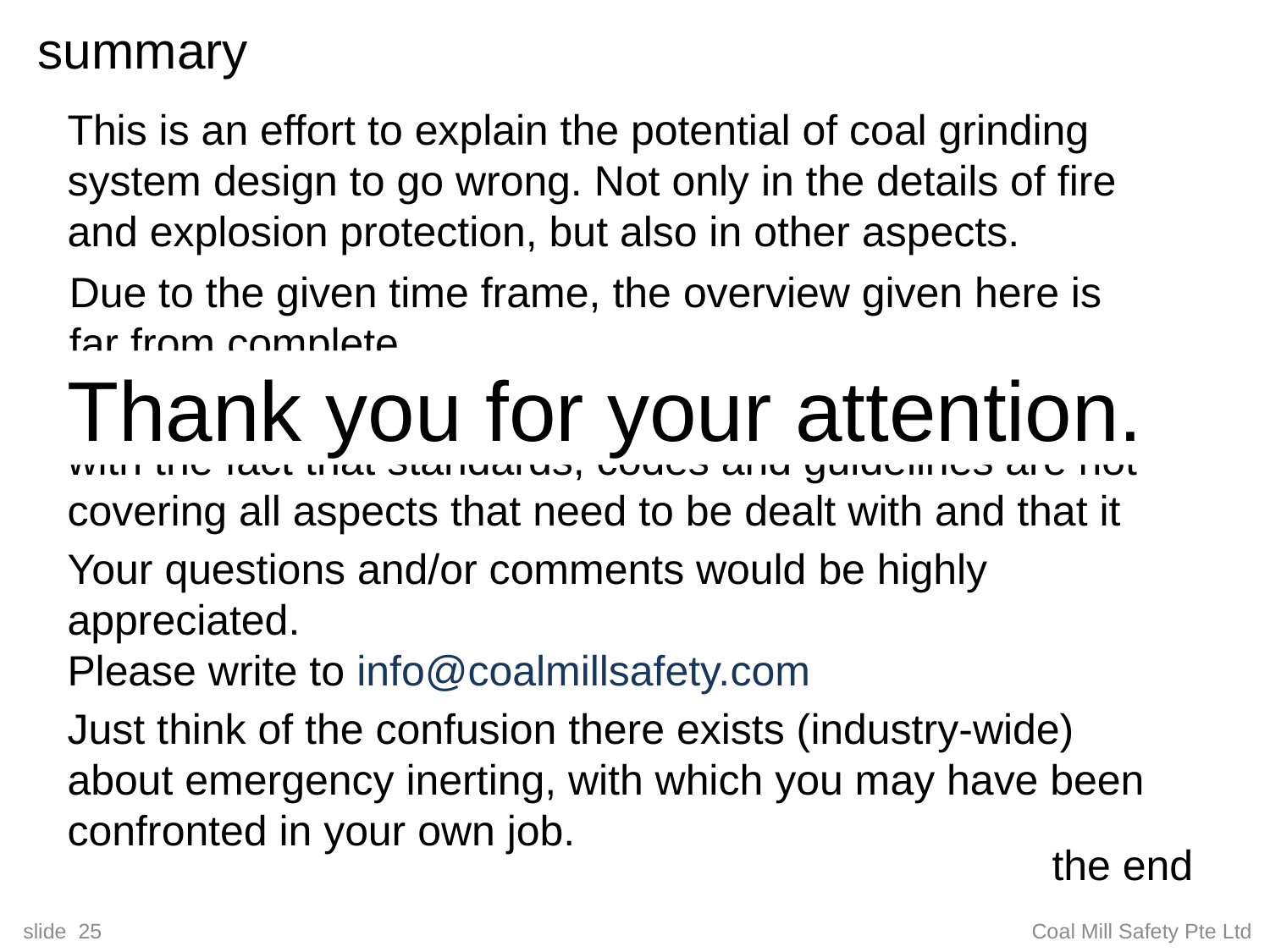

# summary
This is an effort to explain the potential of coal grinding system design to go wrong. Not only in the details of fire and explosion protection, but also in other aspects.
 Due to the given time frame, the overview given here is
 far from complete.
Thank you for your attention.
The potential for things to go wrong certainly has to do with the fact that standards, codes and guidelines are not covering all aspects that need to be dealt with and that it cannot be expected that everybody in the industry understands fire and explosion protection in its full complexity.
Your questions and/or comments would be highly appreciated.
Please write to info@coalmillsafety.com
Many of the photos used for this presentation kindly have been made available by Thorwesten Vent GmbH.
Just think of the confusion there exists (industry-wide) about emergency inerting, with which you may have been confronted in your own job.
the end
slide  25
Coal Mill Safety Pte Ltd